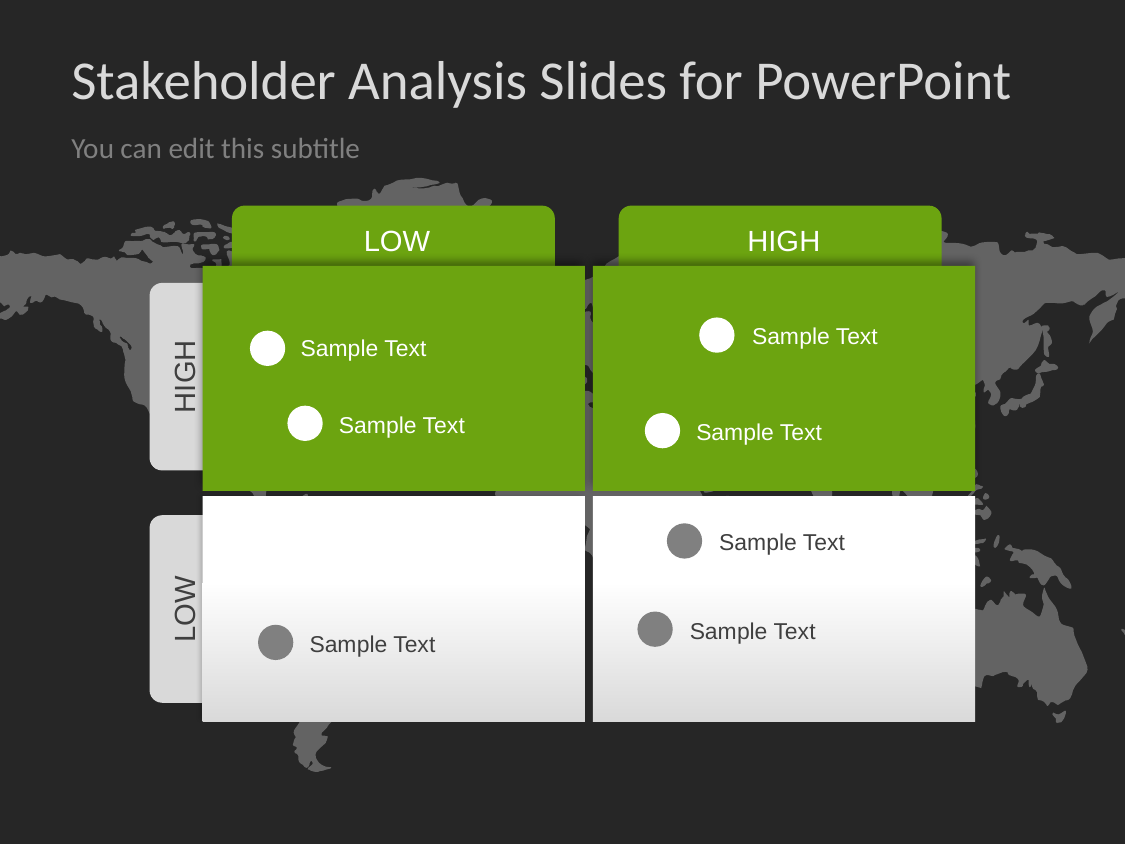

# Stakeholder Analysis Slides for PowerPoint
You can edit this subtitle

LOW
HIGH

HIGH
LOW
Sample Text

Sample Text

Sample Text

Sample Text

Sample Text

Sample Text

Sample Text